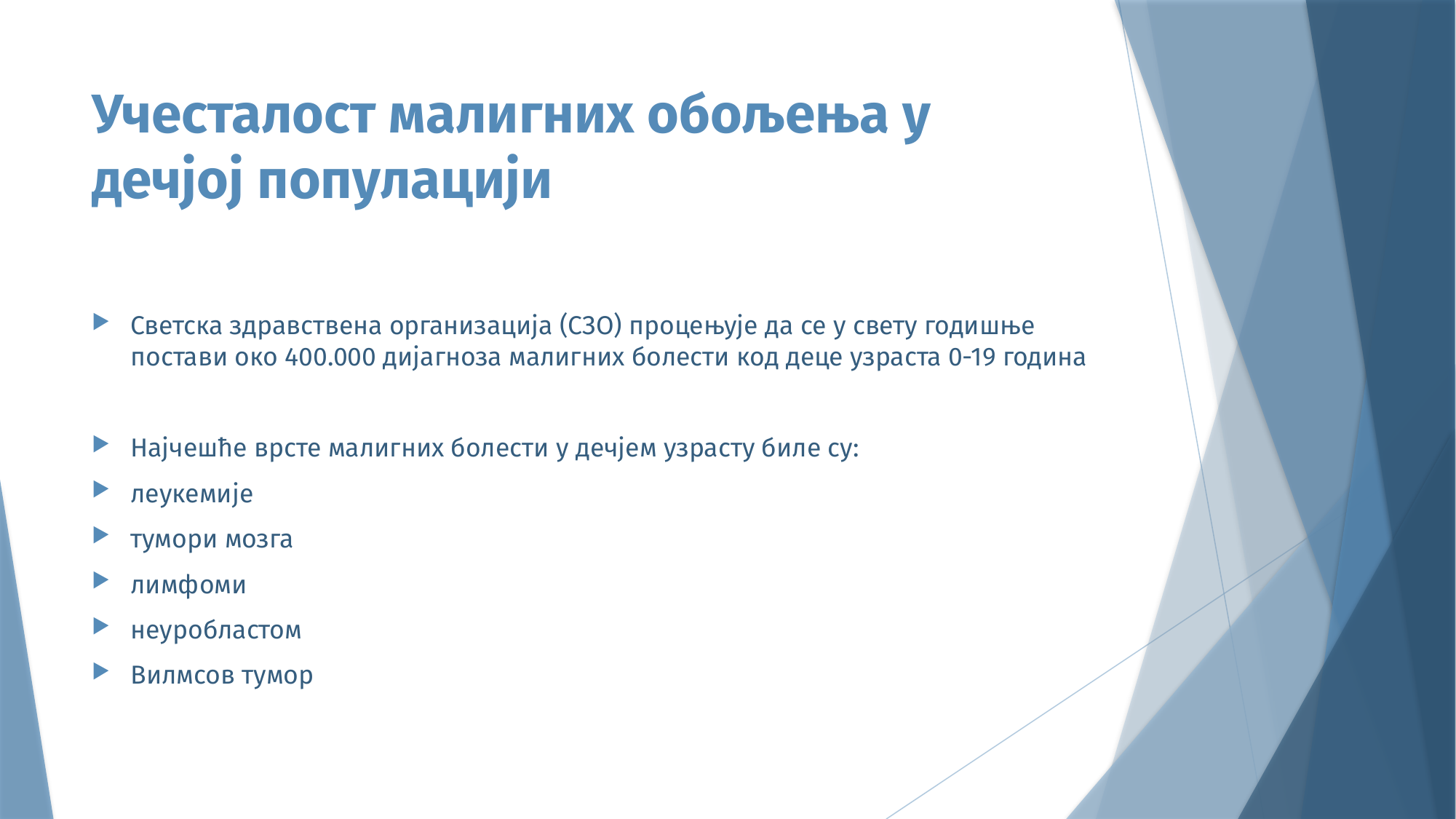

# Учесталост малигних обољења у дечјој популацији

Светска здравствена организација (СЗО) процењује да се у свету годишње постави око 400.000 дијагноза малигних болести код деце узраста 0-19 година

Најчешће врсте малигних болести у дечјем узрасту биле су:
леукемије
тумори мозга
лимфоми
неуробластом
Вилмсов тумор